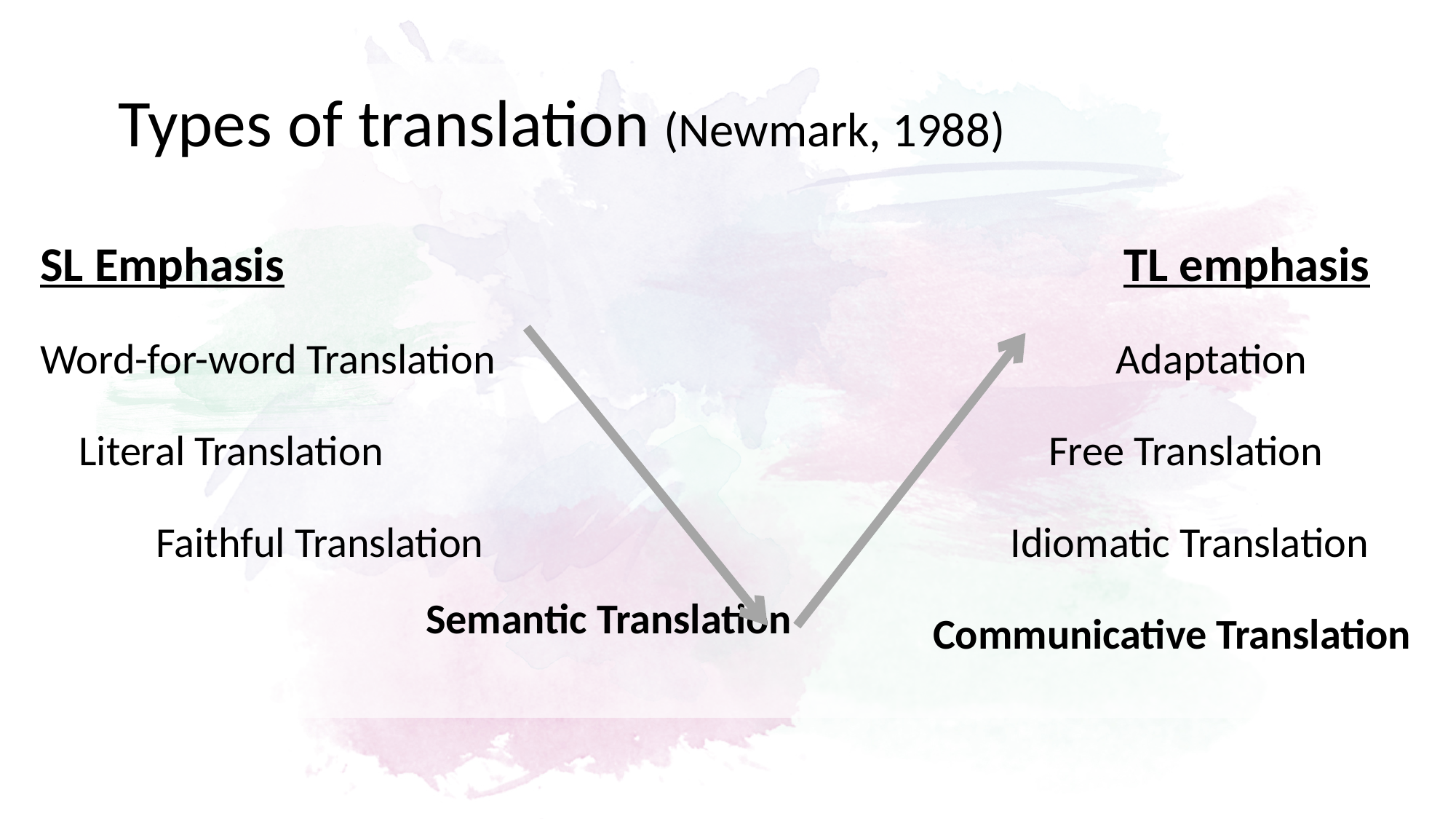

# Types of translation (Newmark, 1988)

SL Emphasis
Word-for-word Translation
    Literal Translation
            Faithful Translation				                               	      Semantic Translation
                     TL emphasis
                       Adaptation
                Free Translation
            Idiomatic Translation
    Communicative Translation